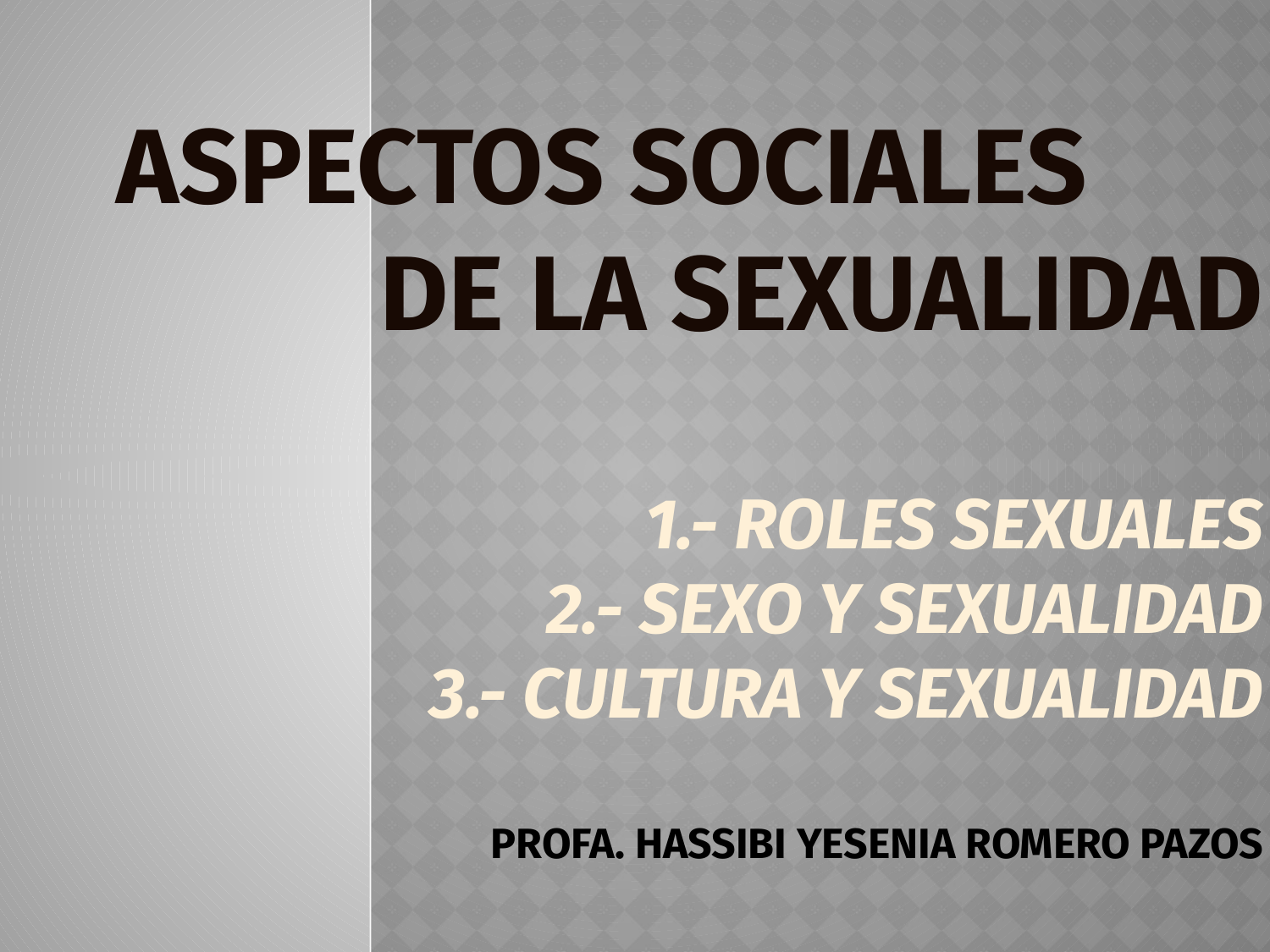

# ASPECTOS SOCIALES        DE LA SEXUALIDAD 1.- Roles sexuales 2.- sexo y sexualidad 3.- cultura y sexualidad Profa. Hassibi Yesenia romero pazos